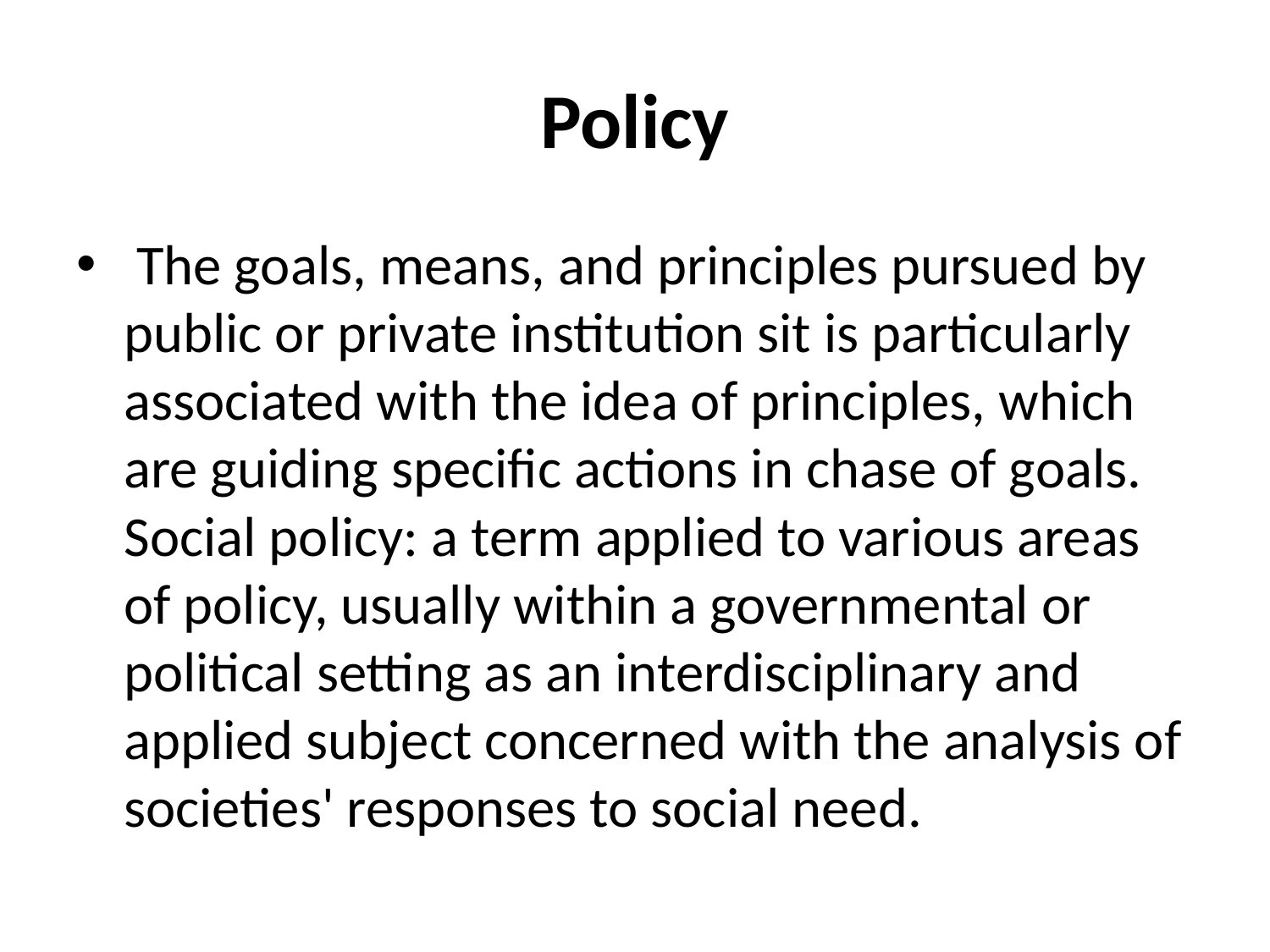

# Policy
 The goals, means, and principles pursued by public or private institution sit is particularly associated with the idea of principles, which are guiding specific actions in chase of goals. Social policy: a term applied to various areas of policy, usually within a governmental or political setting as an interdisciplinary and applied subject concerned with the analysis of societies' responses to social need.